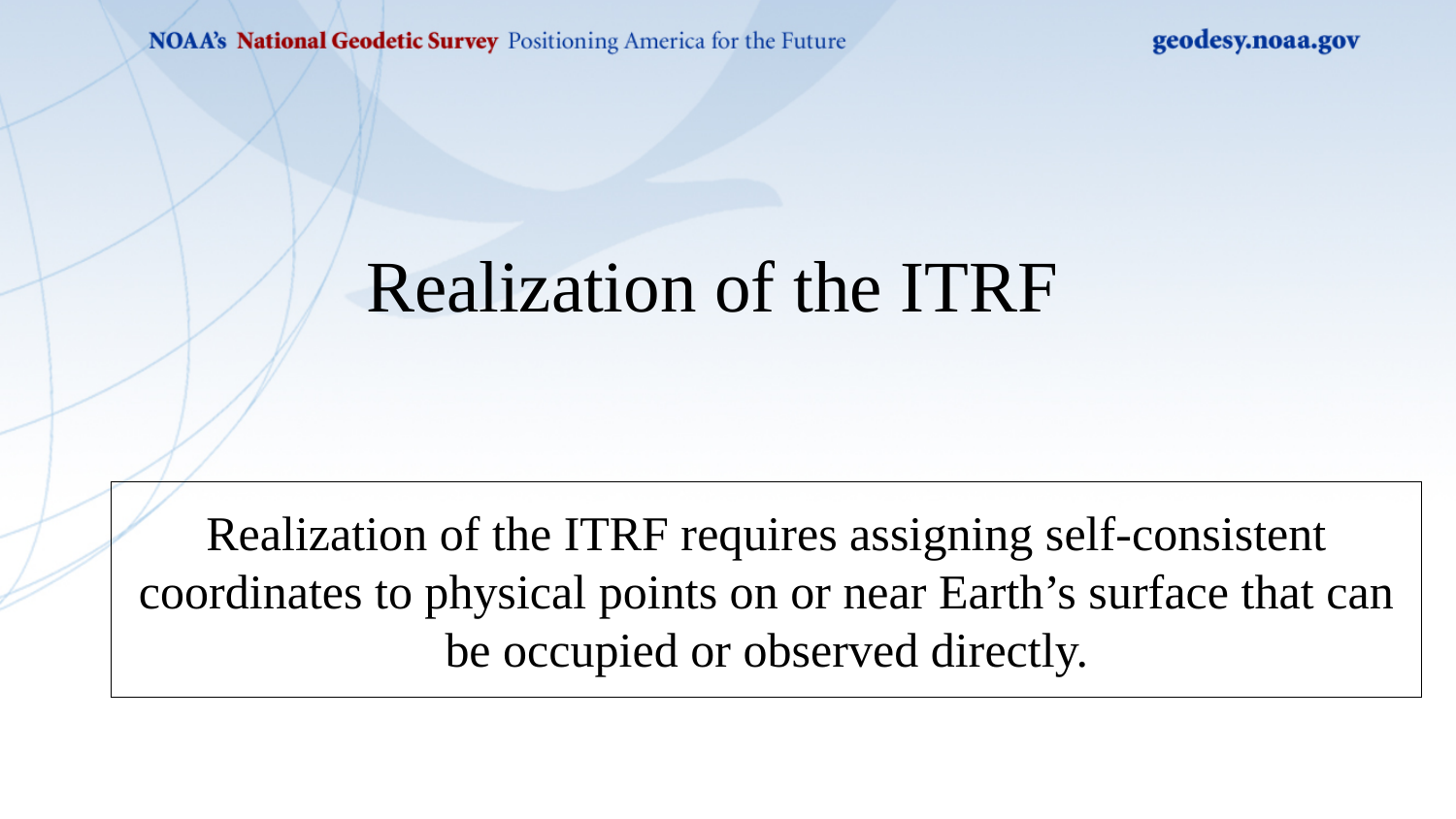

Realization of the ITRF
Realization of the ITRF requires assigning self-consistent coordinates to physical points on or near Earth’s surface that can be occupied or observed directly.